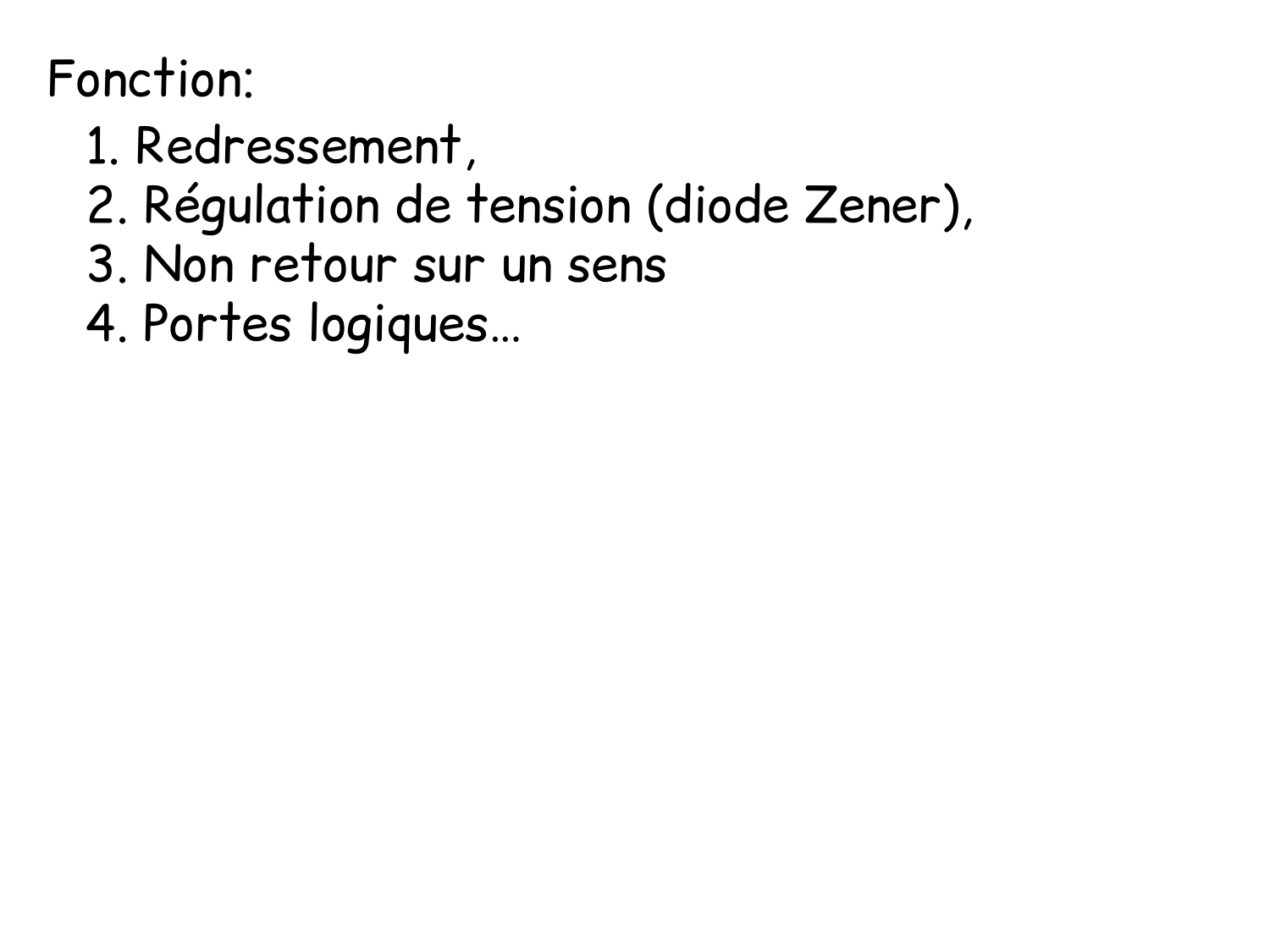

Fonction:
1. Redressement,
2. Régulation de tension (diode Zener),
3. Non retour sur un sens
4. Portes logiques…